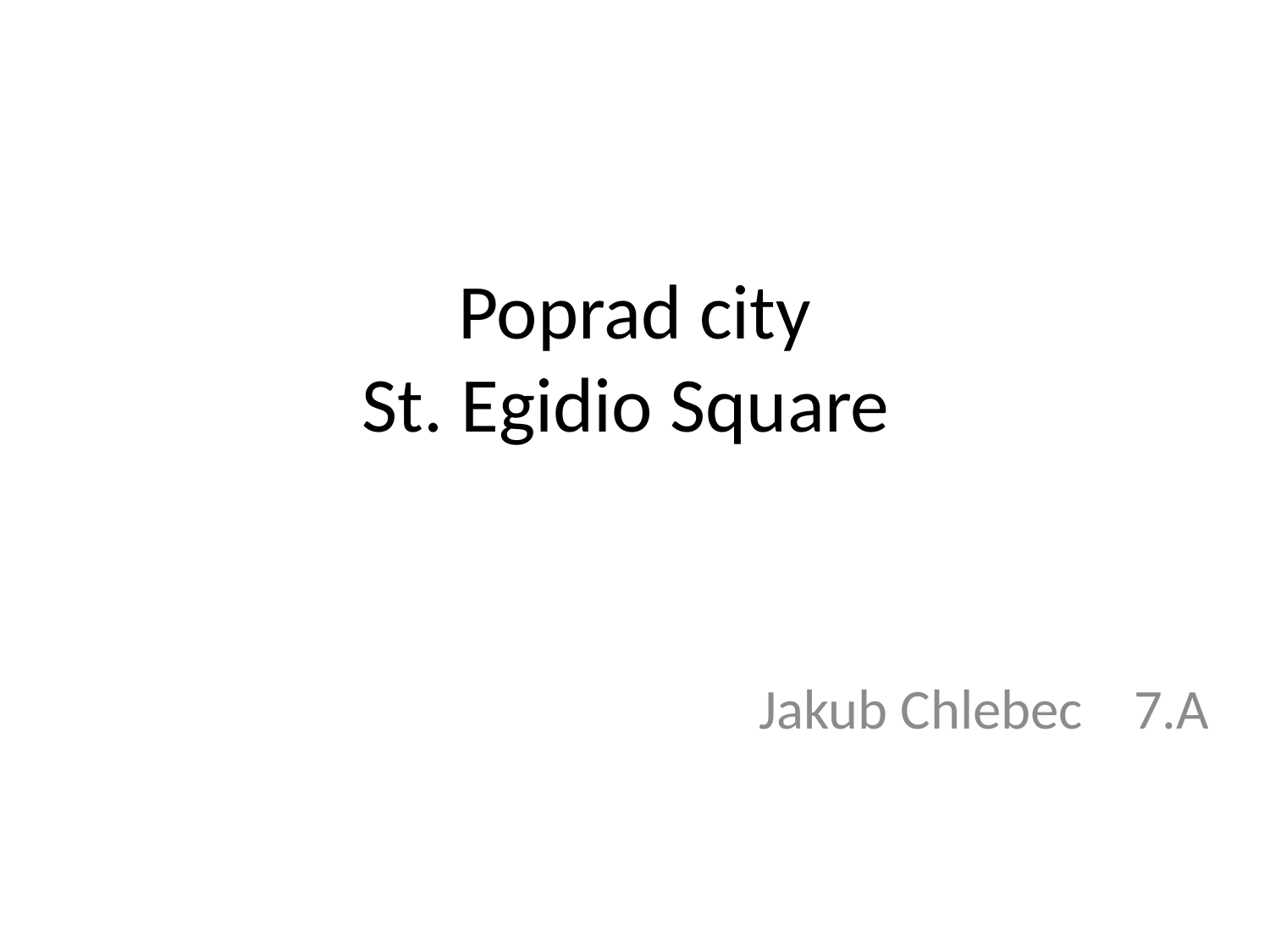

# Poprad city St. Egidio Square
                              Jakub Chlebec    7.A